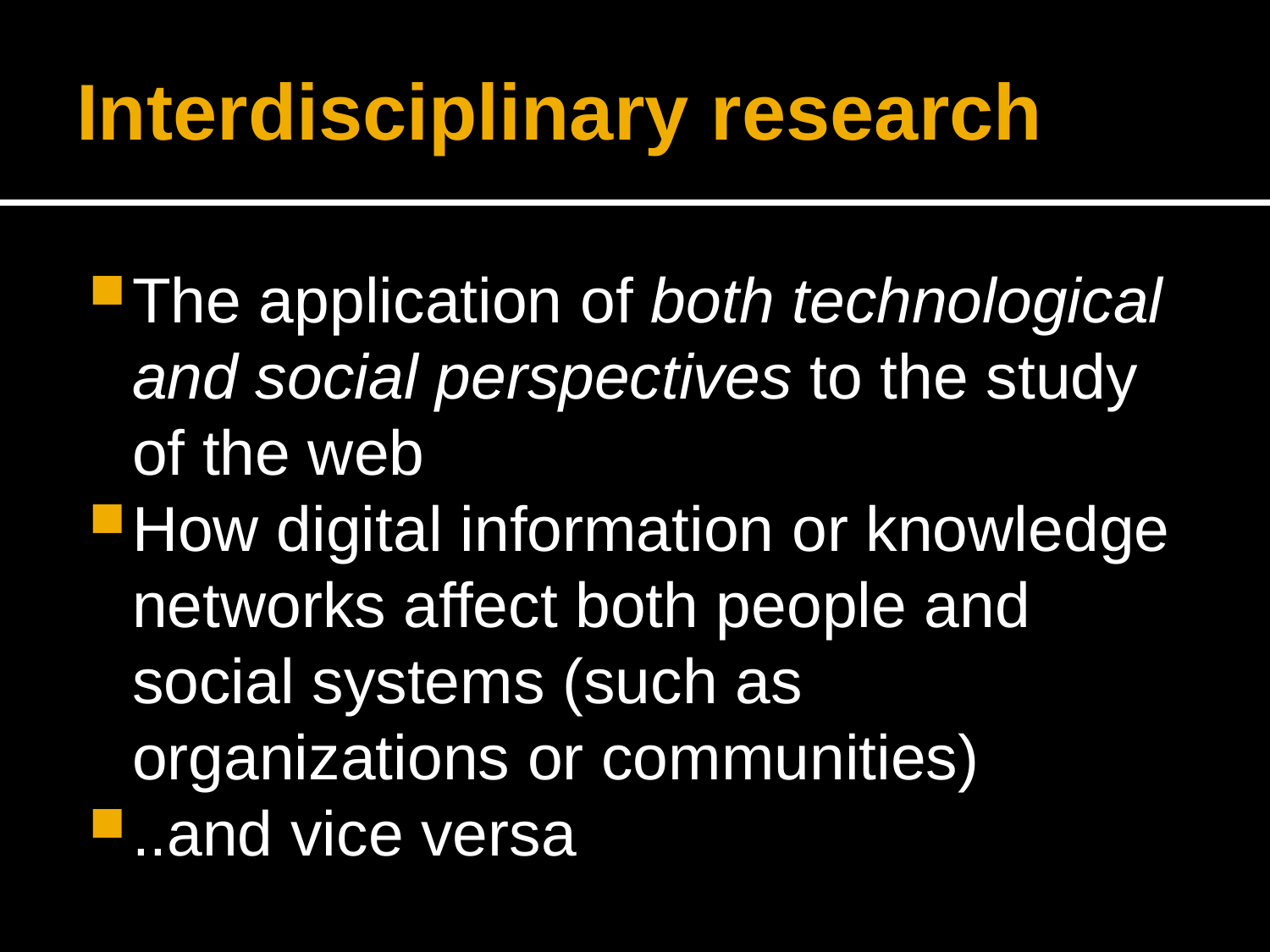

# Interdisciplinary research
The application of both technological and social perspectives to the study of the web
How digital information or knowledge networks affect both people and social systems (such as organizations or communities)
..and vice versa